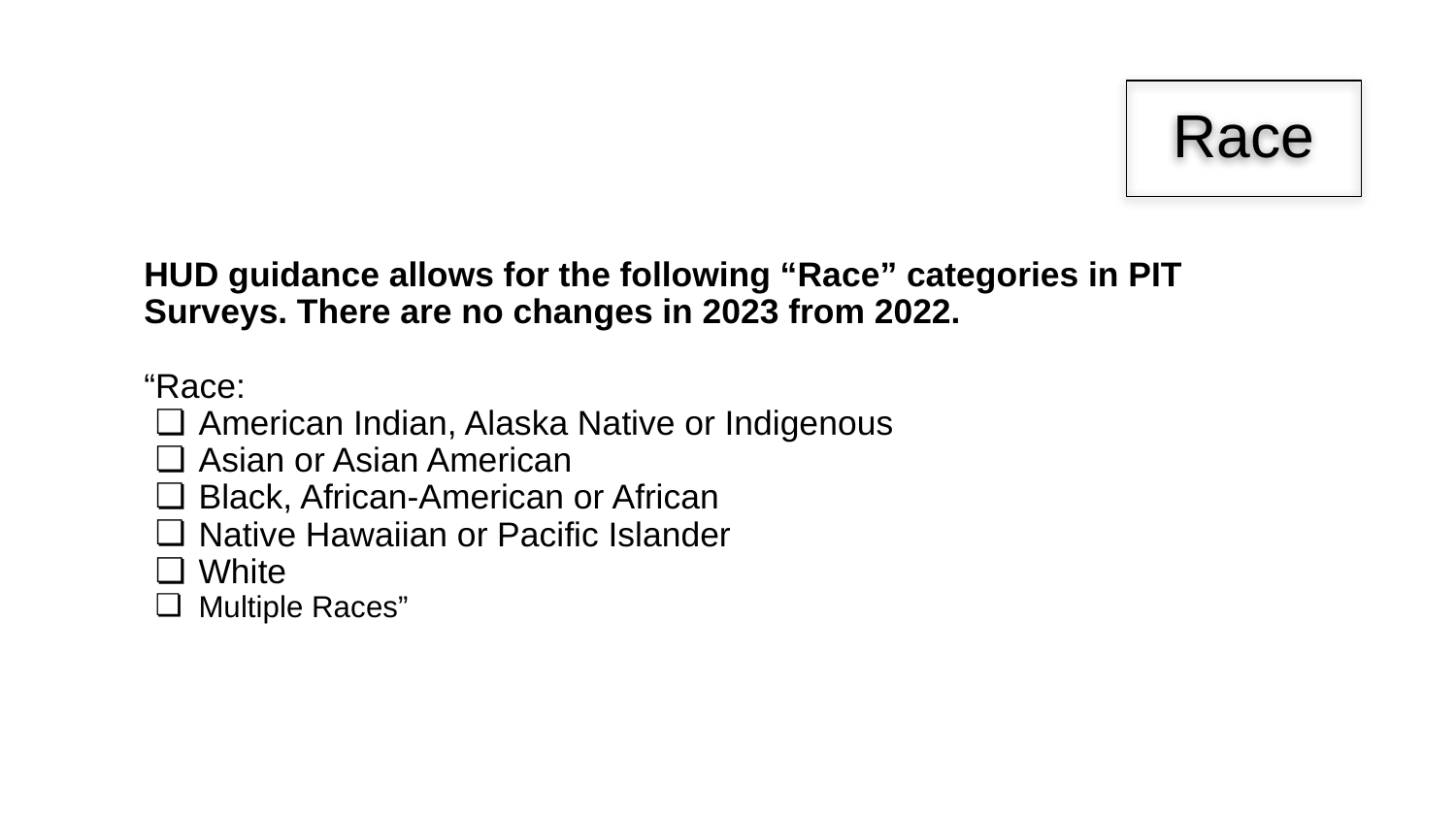

# Race
HUD guidance allows for the following “Race” categories in PIT Surveys. There are no changes in 2023 from 2022.

“Race:
American Indian, Alaska Native or Indigenous
Asian or Asian American
Black, African-American or African
Native Hawaiian or Pacific Islander
White
Multiple Races”